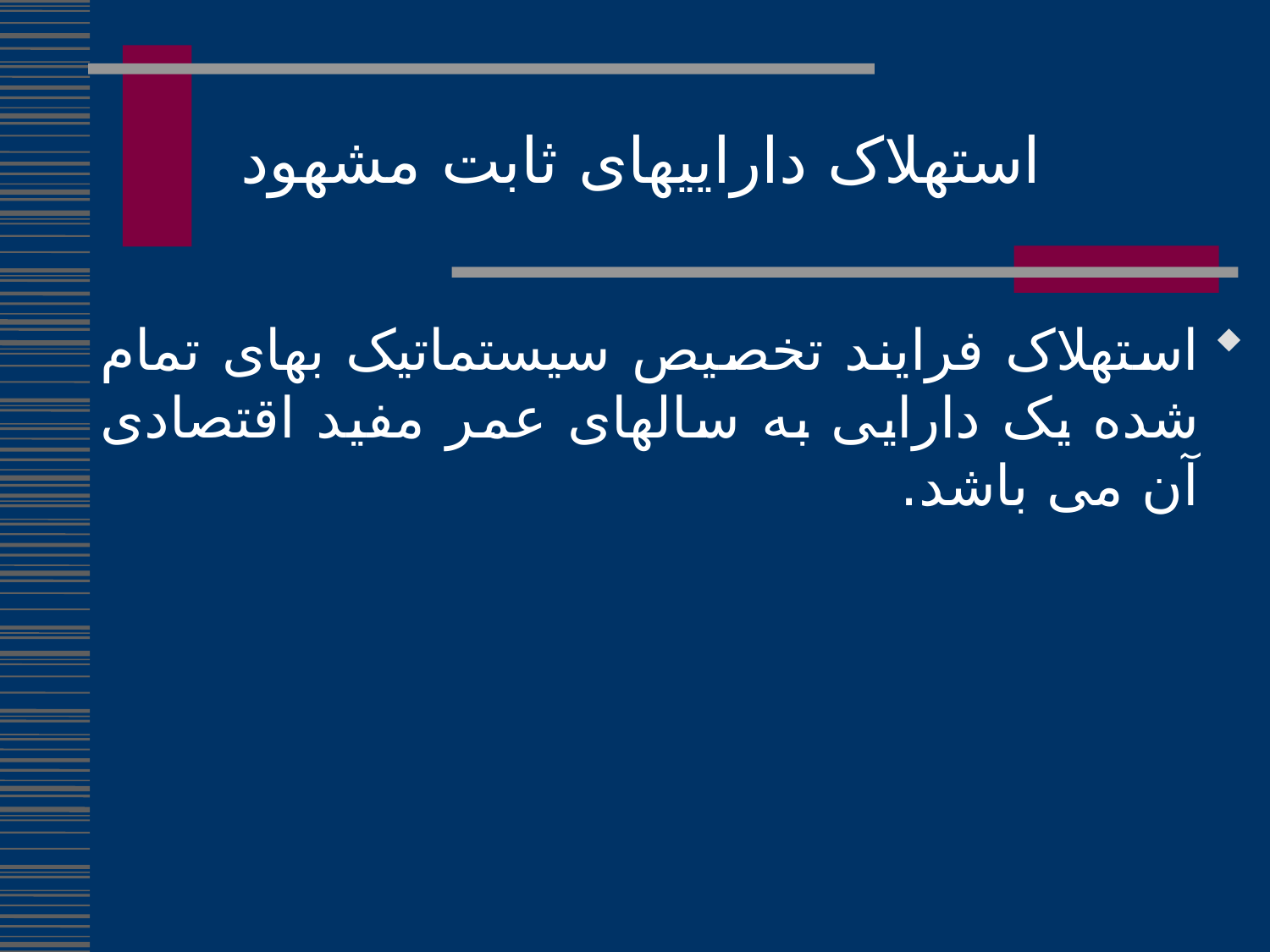

استهلاک داراییهای ثابت مشهود
استهلاک فرایند تخصیص سیستماتیک بهای تمام شده یک دارایی به سالهای عمر مفید اقتصادی آن می باشد.

352